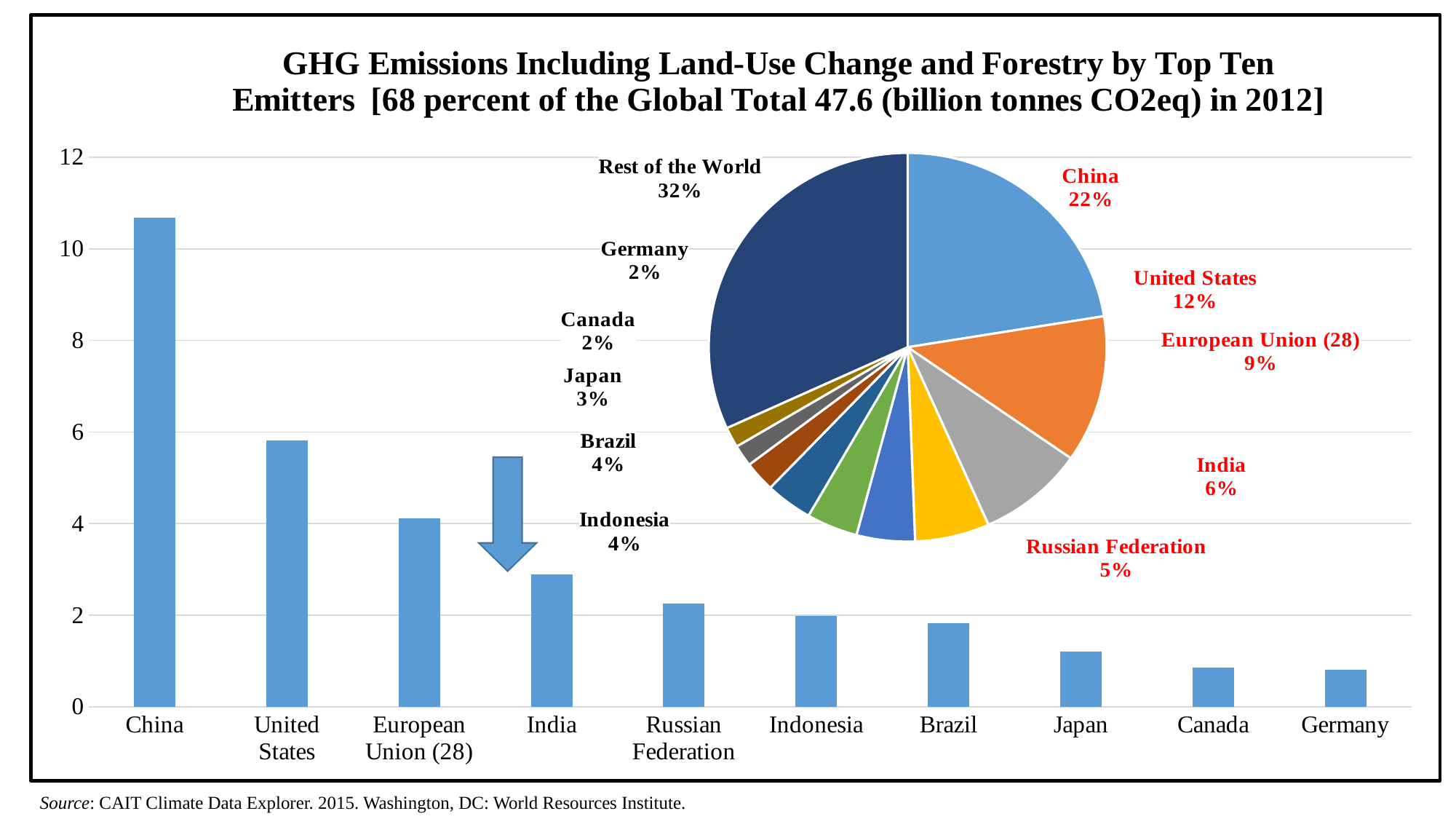

### Chart: GHG Emissions Including Land-Use Change and Forestry by Top Ten Emitters  [68 percent of the Global Total 47.6 (billion tonnes CO2eq‍) in 2012]

| Category | Total GHG Emissions Including Land-Use Change and Forestry (1000MtCO₂e‍) |
|---|---|
| China | 10.6842866 |
| United States | 5.822870398999999 |
| European Union (28) | 4.122640409999999 |
| India | 2.887083921 |
| Russian Federation | 2.254472651 |
| Indonesia | 1.981003261 |
| Brazil | 1.823148349 |
| Japan | 1.207300059 |
| Canada | 0.8562776049 |
| Germany | 0.8102499287 |

### Chart

| Category | Total GHG Emissions Including Land-Use Change and Forestry (1000MtCO₂e‍) |
|---|---|
| China | 10.6842866 |
| United States | 5.822870398999999 |
| European Union (28) | 4.122640409999999 |
| India | 2.887083921 |
| Russian Federation | 2.254472651 |
| Indonesia | 1.981003261 |
| Brazil | 1.823148349 |
| Japan | 1.207300059 |
| Canada | 0.8562776049 |
| Germany | 0.8102499287 |
| Rest of the World | 15.1492209764 |
Source: CAIT Climate Data Explorer. 2015. Washington, DC: World Resources Institute.